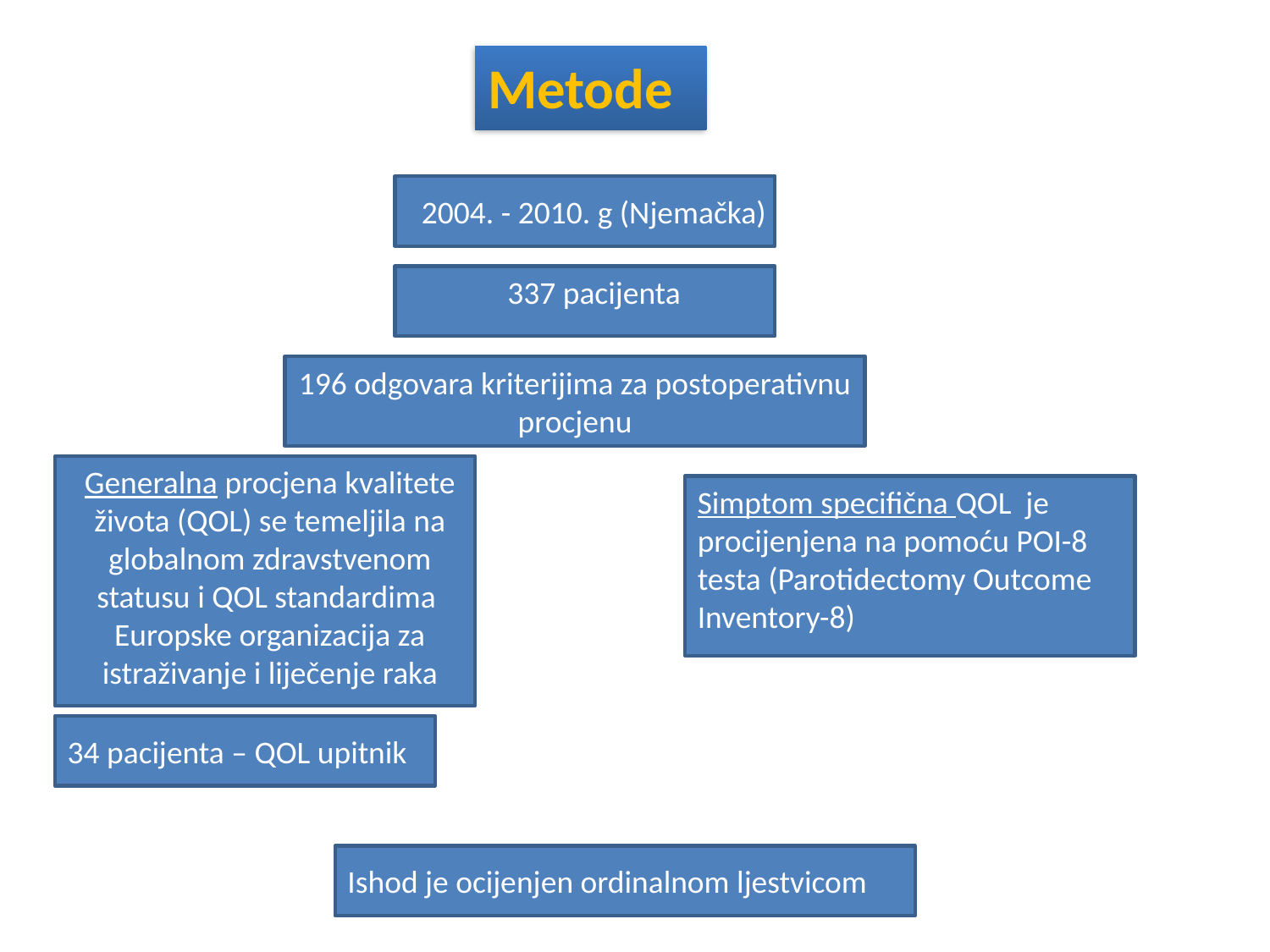

Metode

2004. - 2010. g (Njemačka)

 337 pacijenta
196 odgovara kriterijima za postoperativnu procjenu

Generalna procjena kvalitete života (QOL) se temeljila na globalnom zdravstvenom statusu i QOL standardima  Europske organizacija za istraživanje i liječenje raka

Simptom specifična QOL  je procijenjena na pomoću POI-8 testa (Parotidectomy Outcome
Inventory-8)
34 pacijenta – QOL upitnik
Ishod je ocijenjen ordinalnom ljestvicom